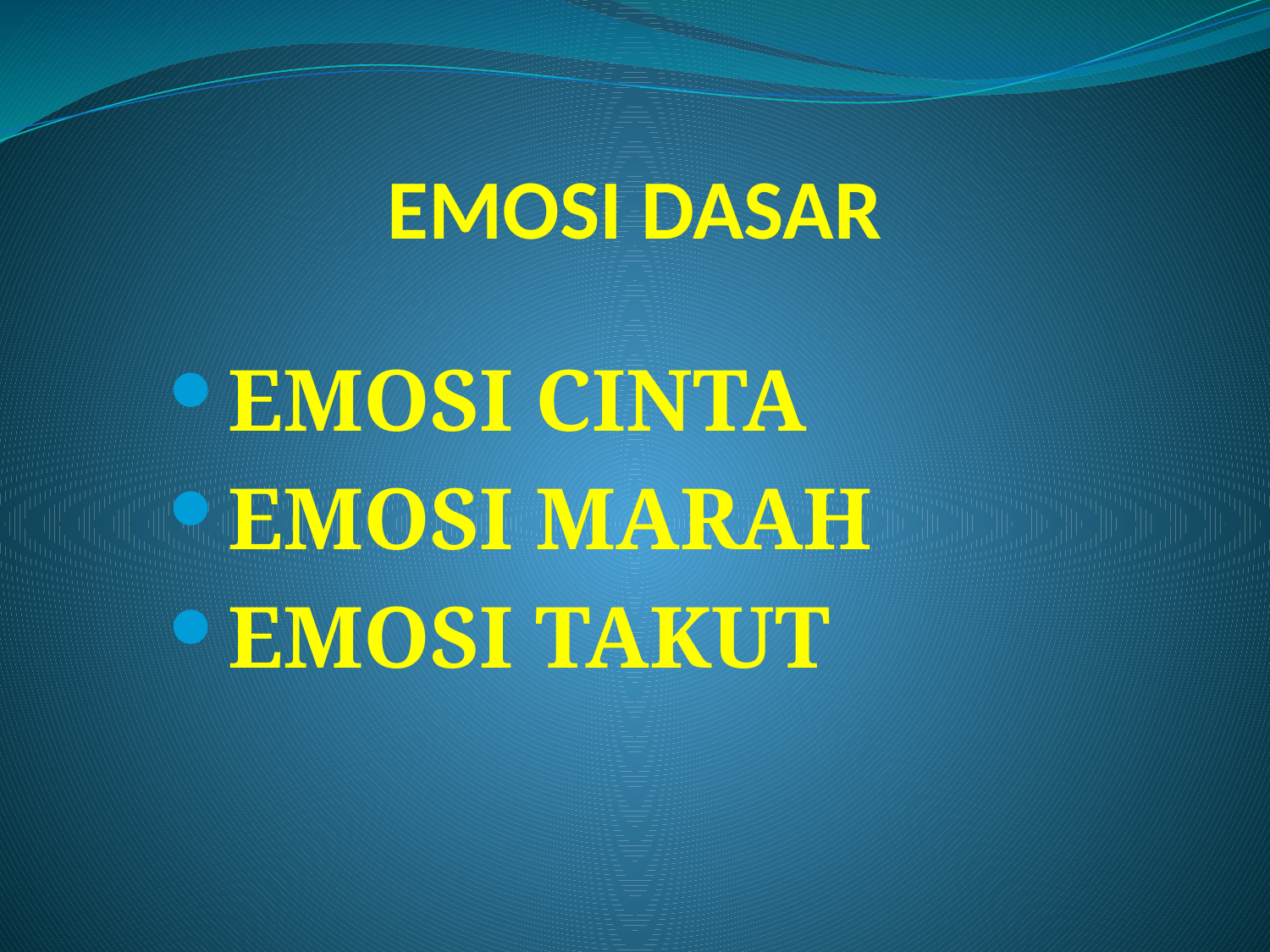

# EMOSI DASAR

EMOSI CINTA
EMOSI MARAH
EMOSI TAKUT